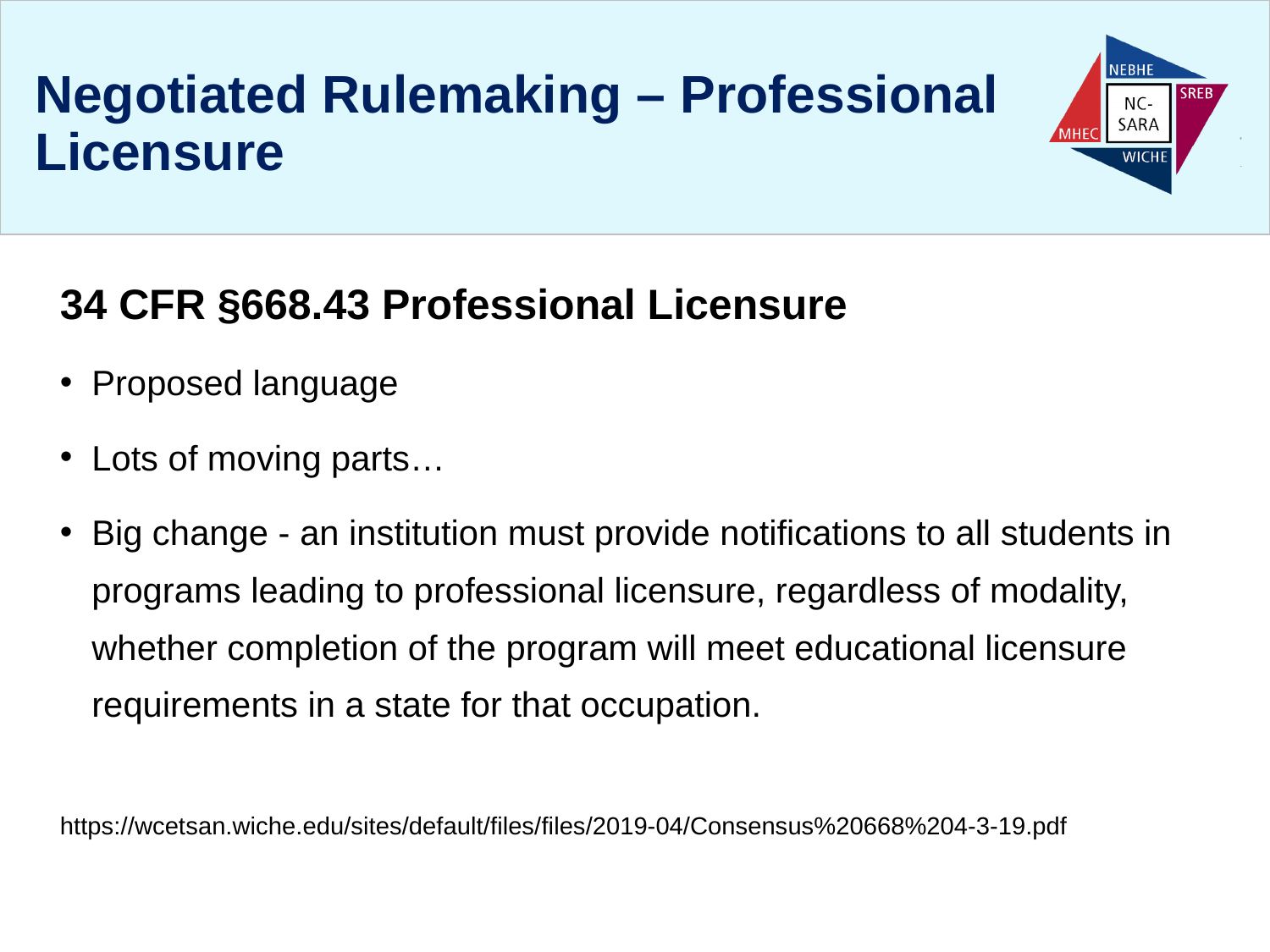

# Negotiated Rulemaking – Professional Licensure
34 CFR §668.43 Professional Licensure
Proposed language
Lots of moving parts…
Big change - an institution must provide notifications to all students in programs leading to professional licensure, regardless of modality, whether completion of the program will meet educational licensure requirements in a state for that occupation.

https://wcetsan.wiche.edu/sites/default/files/files/2019-04/Consensus%20668%204-3-19.pdf